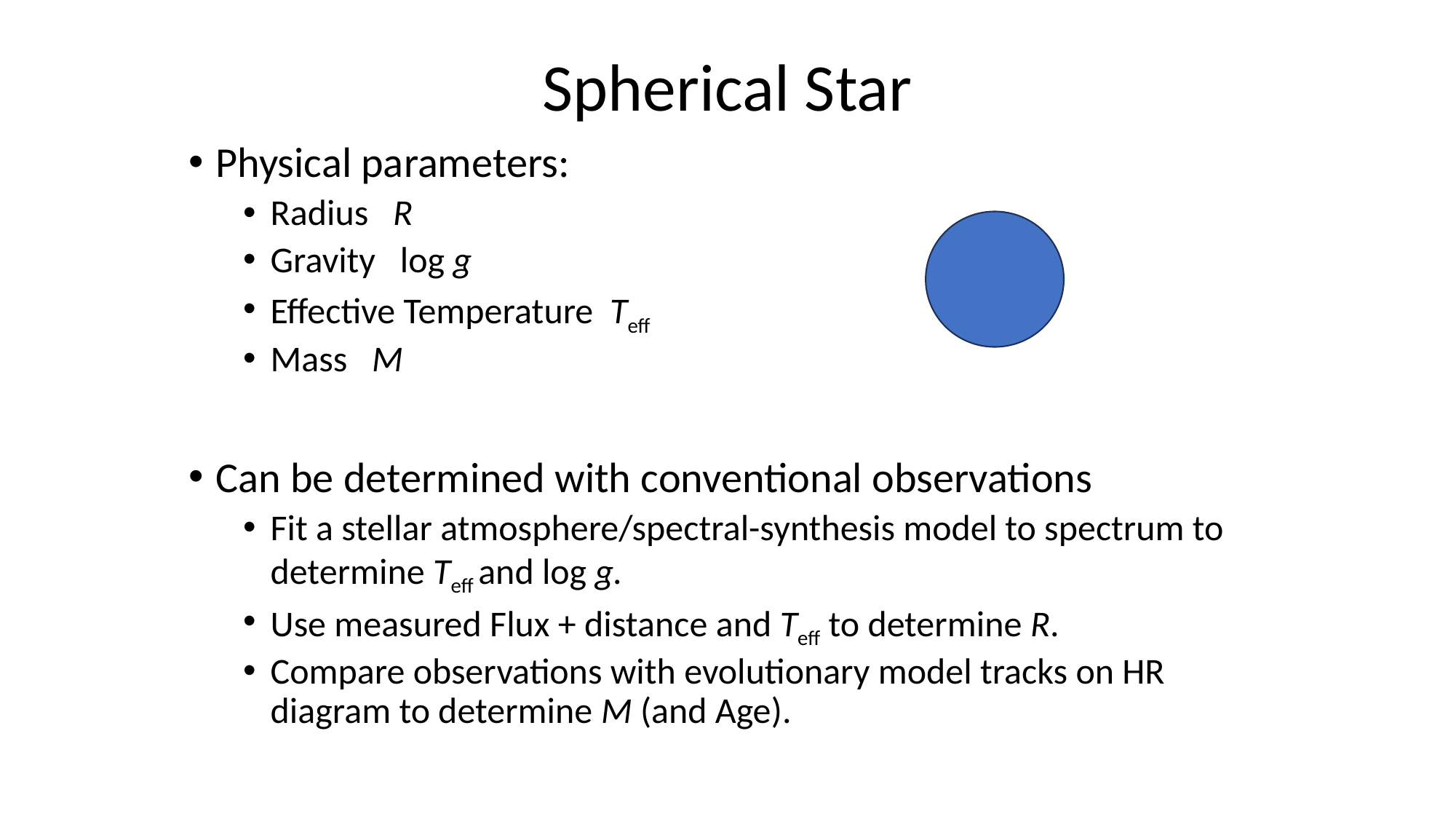

# Spherical Star
Physical parameters:
Radius   R
Gravity   log g
Effective Temperature  Teff
Mass   M

Can be determined with conventional observations
Fit a stellar atmosphere/spectral-synthesis model to spectrum to determine Teff and log g.
Use measured Flux + distance and Teff to determine R.
Compare observations with evolutionary model tracks on HR diagram to determine M (and Age).